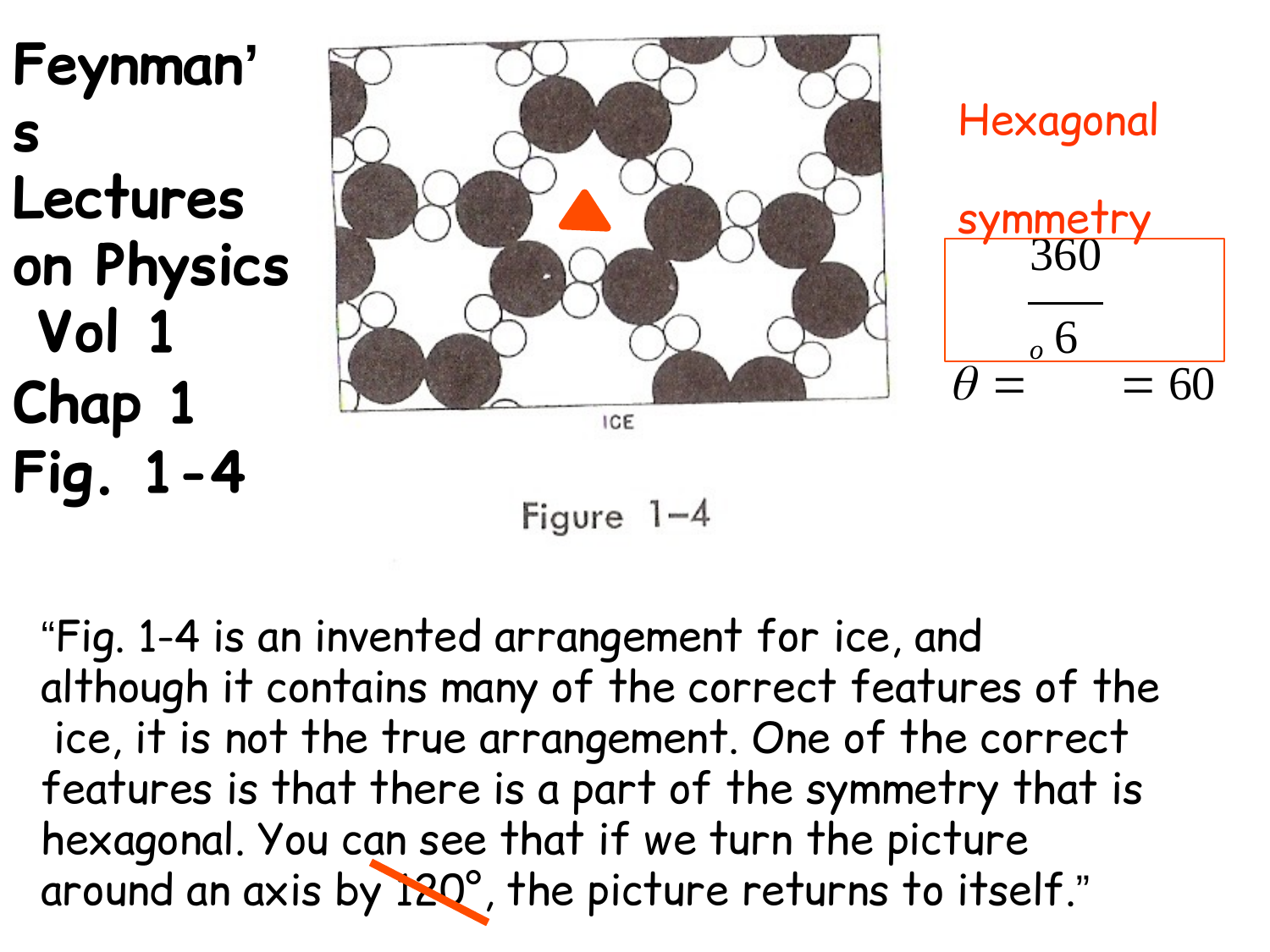

# Feynman’  s  Lectures  on Physics  Vol 1
Chap 1
Hexagonal  symmetry

360	o
θ =	= 60

6

Fig. 1-4

“Fig. 1-4 is an invented arrangement for ice, and  although it contains many of the correct features of the  ice, it is not the true arrangement. One of the correct  features is that there is a part of the symmetry that is  hexagonal. You can see that if we turn the picture  around an axis by 120°, the picture returns to itself.”